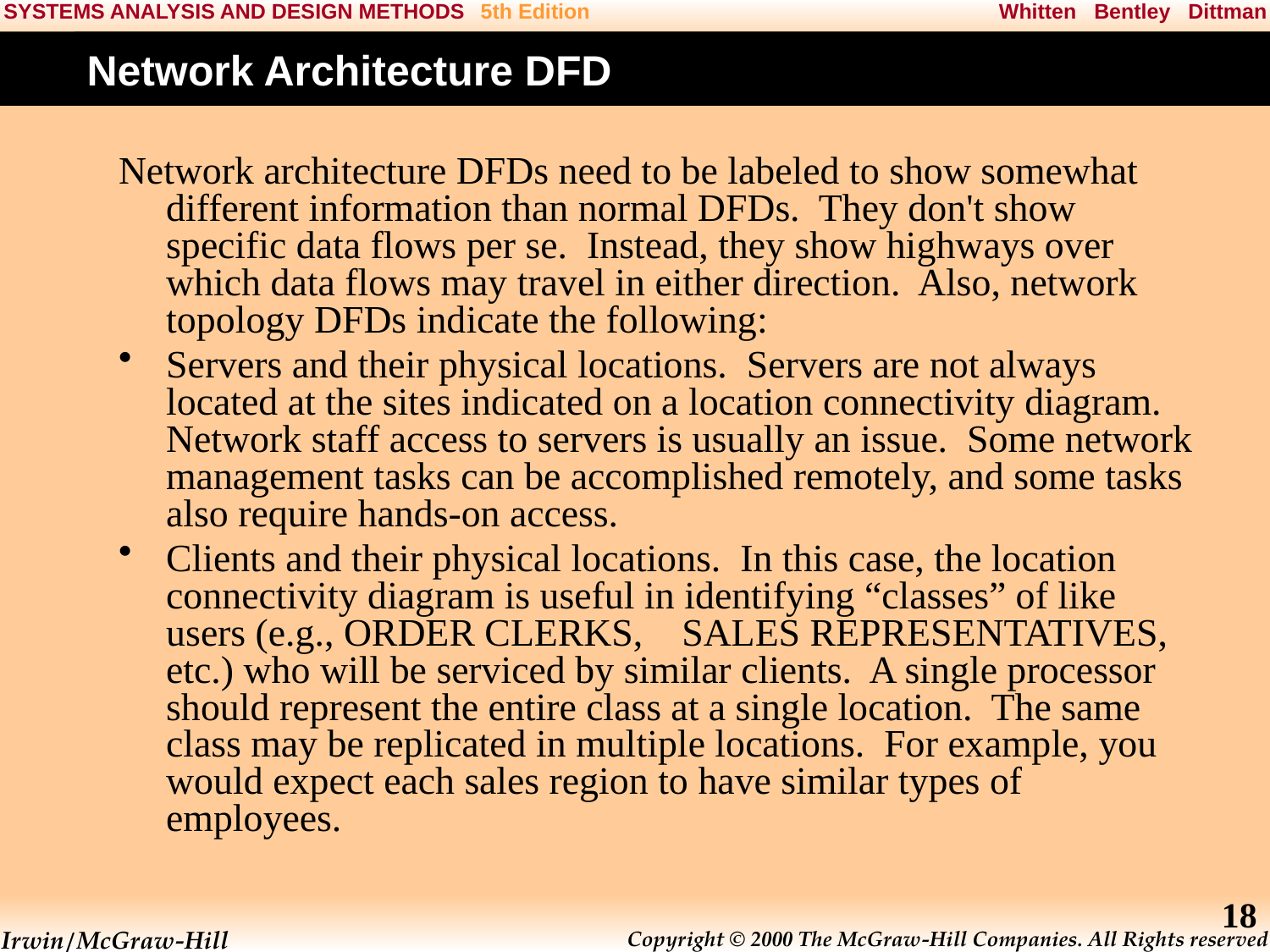

# Network Architecture DFD
Network architecture DFDs need to be labeled to show somewhat different information than normal DFDs.  They don't show specific data flows per se.  Instead, they show highways over which data flows may travel in either direction.  Also, network topology DFDs indicate the following:
Servers and their physical locations.  Servers are not always located at the sites indicated on a location connectivity diagram.  Network staff access to servers is usually an issue.  Some network management tasks can be accomplished remotely, and some tasks also require hands-on access.
Clients and their physical locations.  In this case, the location connectivity diagram is useful in identifying “classes” of like users (e.g., ORDER CLERKS,    SALES REPRESENTATIVES, etc.) who will be serviced by similar clients.  A single processor should represent the entire class at a single location.  The same class may be replicated in multiple locations.  For example, you would expect each sales region to have similar types of employees.
18